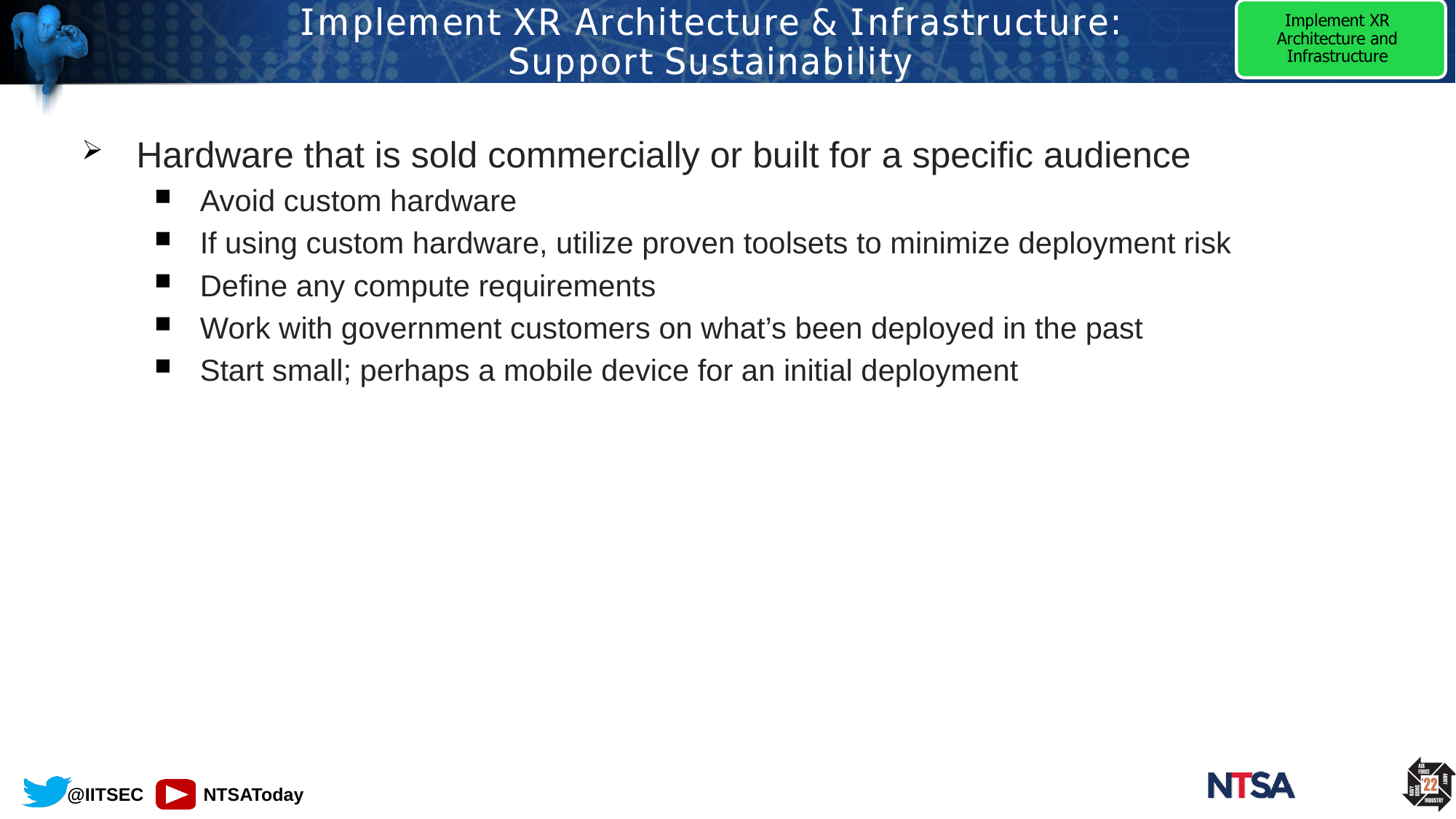

Implement XR Architecture and Infrastructure
# Implement XR Architecture & Infrastructure: Support Sustainability
Hardware that is sold commercially or built for a specific audience
Avoid custom hardware
If using custom hardware, utilize proven toolsets to minimize deployment risk
Define any compute requirements
Work with government customers on what’s been deployed in the past
Start small; perhaps a mobile device for an initial deployment